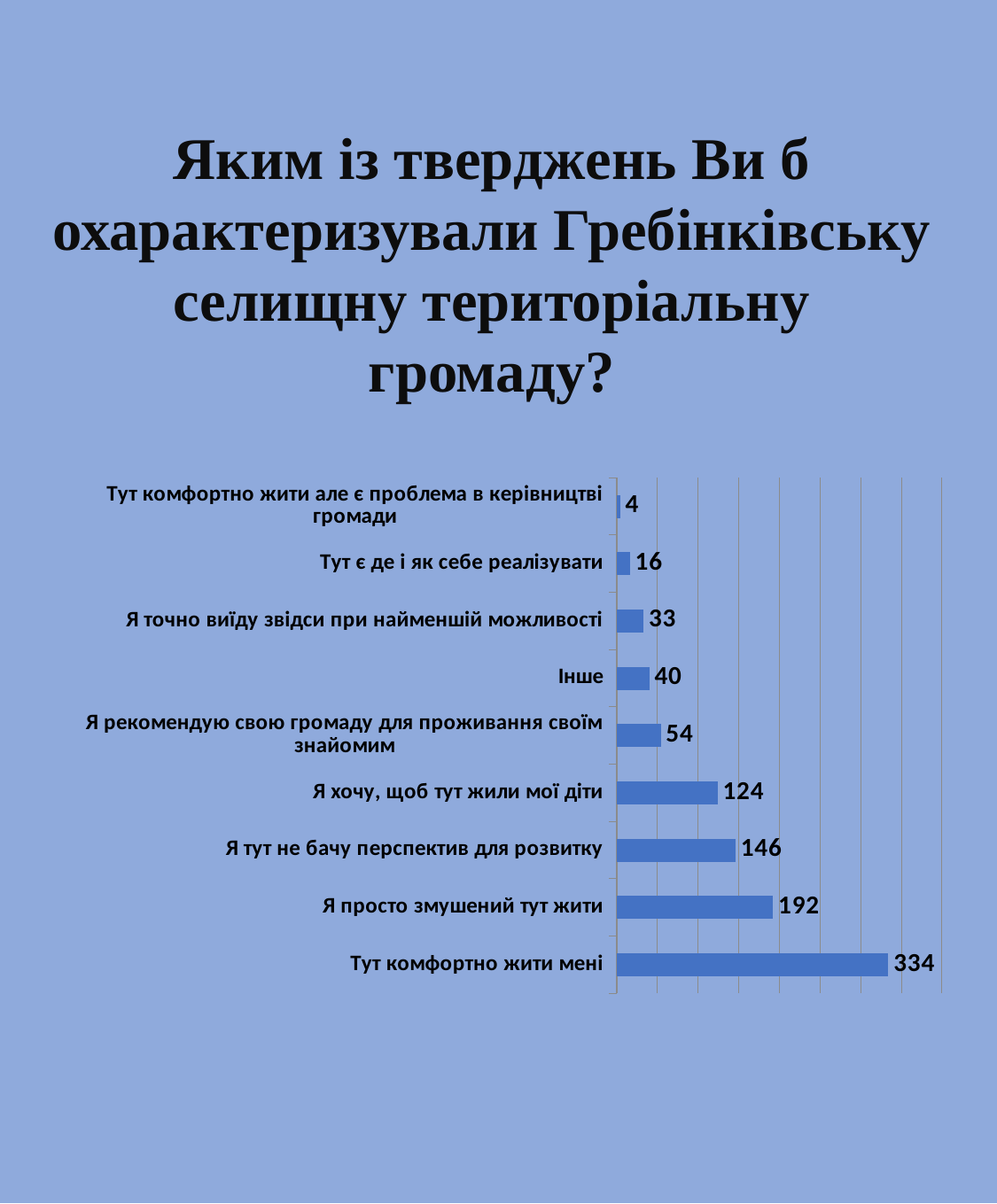

Яким із тверджень Ви б охарактеризували Гребінківську селищну територіальну громаду?

### Chart

| Category |  |
|---|---|
| Тут комфортно жити мені | 334.0 |
| Я просто змушений тут жити | 192.0 |
| Я тут не бачу перспектив для розвитку | 146.0 |
| Я хочу, щоб тут жили мої діти | 124.0 |
| Я рекомендую свою громаду для проживання своїм знайомим | 54.0 |
| Інше | 40.0 |
| Я точно виїду звідси при найменшій можливості | 33.0 |
| Тут є де і як себе реалізувати | 16.0 |
| Тут комфортно жити але є проблема в керівництві громади | 4.0 |